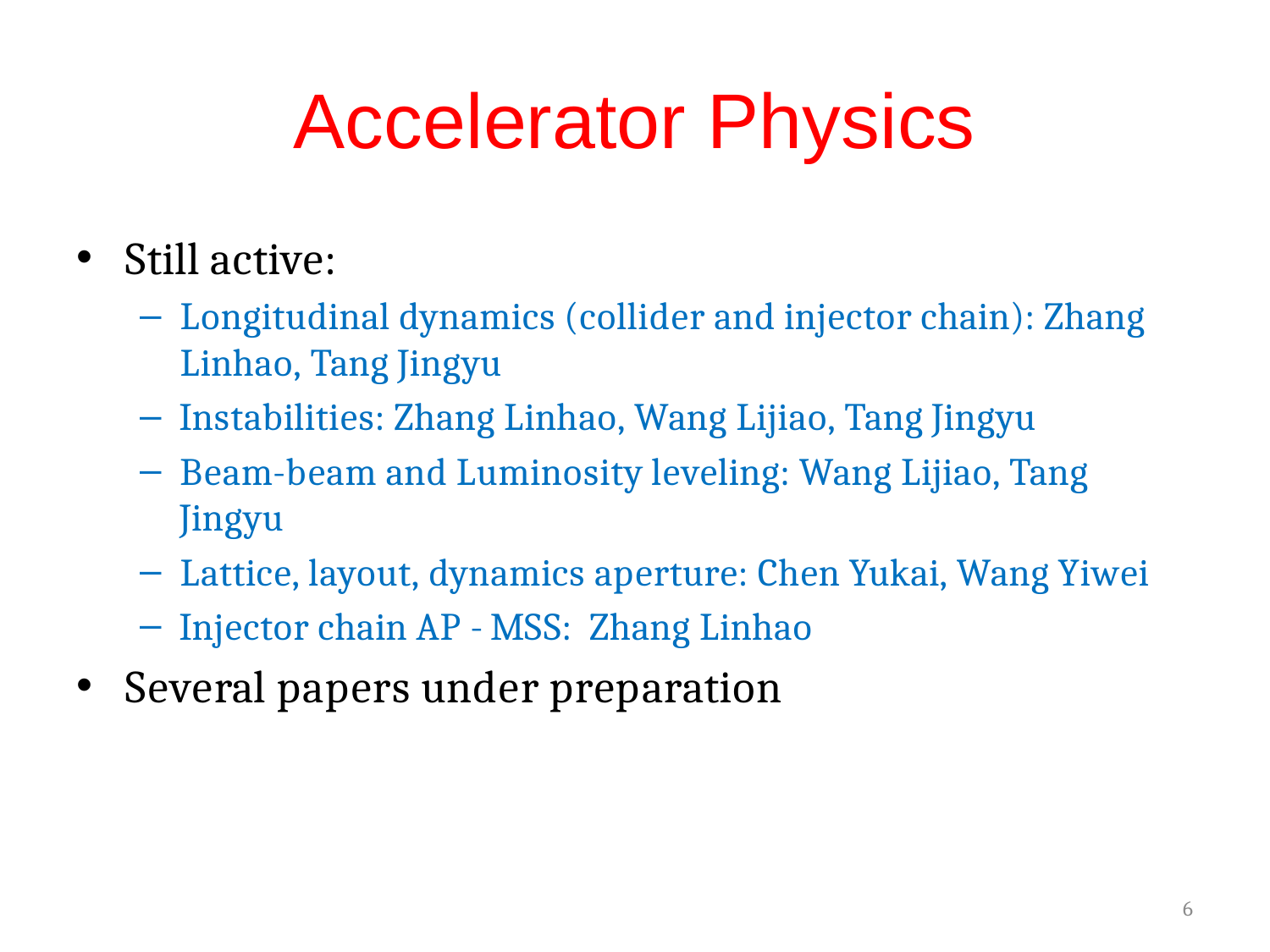

# Accelerator Physics
Still active:
Longitudinal dynamics (collider and injector chain): Zhang Linhao, Tang Jingyu
Instabilities: Zhang Linhao, Wang Lijiao, Tang Jingyu
Beam-beam and Luminosity leveling: Wang Lijiao, Tang Jingyu
Lattice, layout, dynamics aperture: Chen Yukai, Wang Yiwei
Injector chain AP - MSS:  Zhang Linhao
Several papers under preparation

6